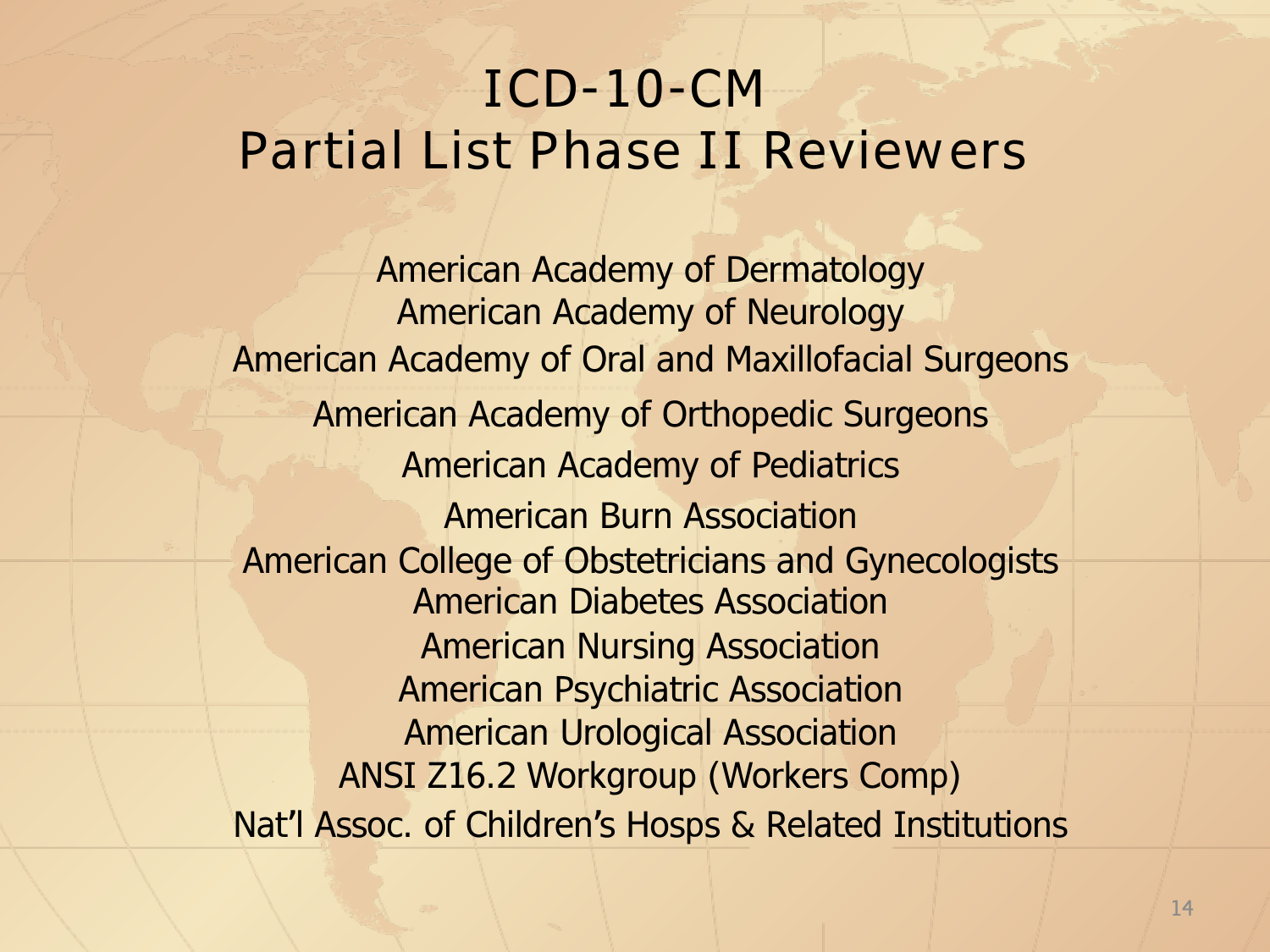

# ICD-10-CM Partial List Phase II Reviewers
American Academy of Dermatology
American Academy of Neurology
American Academy of Oral and Maxillofacial Surgeons
American Academy of Orthopedic Surgeons
American Academy of Pediatrics
American Burn Association
American College of Obstetricians and Gynecologists
American Diabetes Association
American Nursing Association
American Psychiatric Association
American Urological Association
ANSI Z16.2 Workgroup (Workers Comp)
Nat’l Assoc. of Children’s Hosps & Related Institutions

14